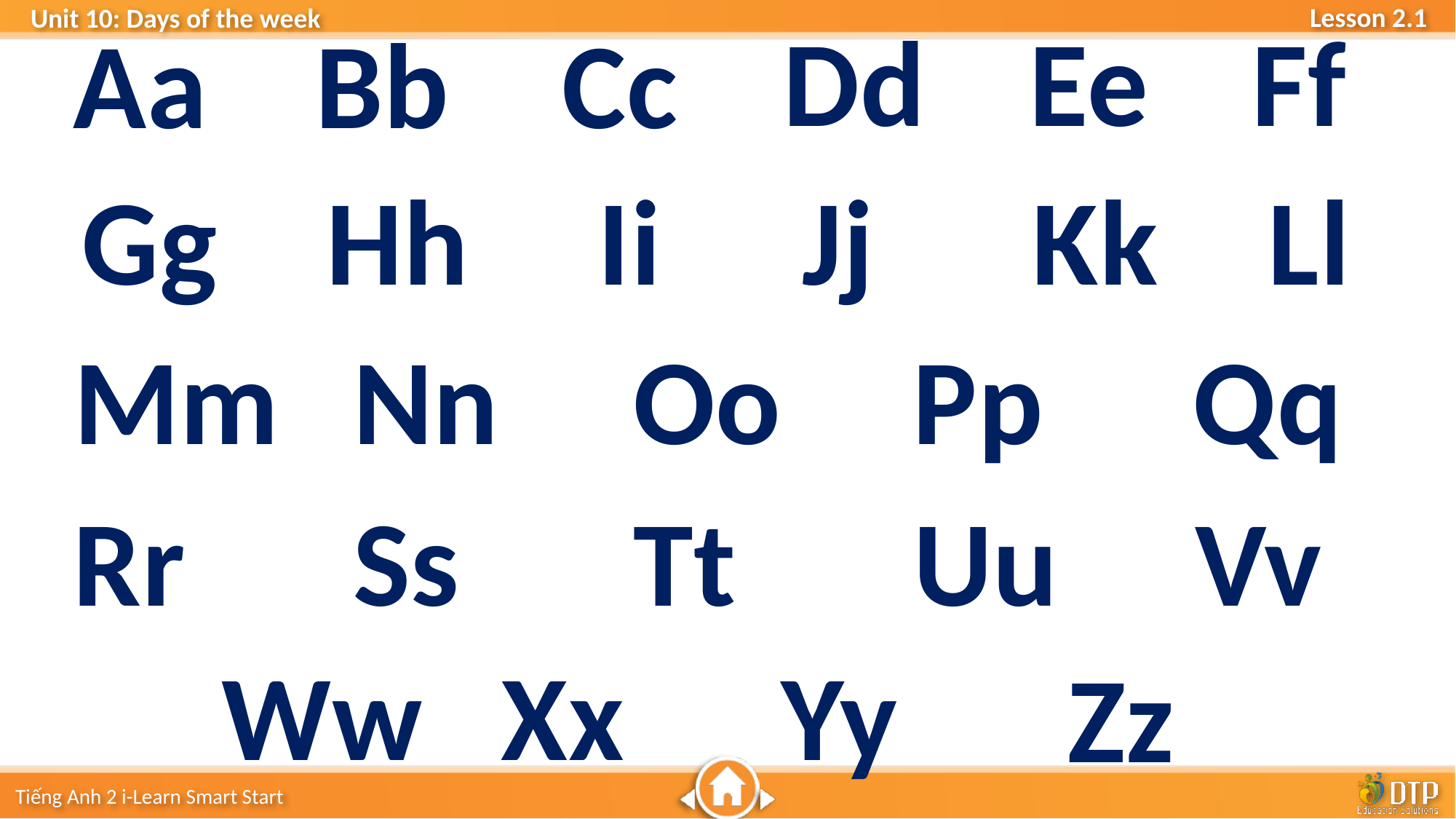

Ff
Ee
Dd
Cc
Aa
Bb
Ll
Kk
Jj
Ii
Hh
Gg
Qq
Pp
Oo
Nn
Mm
Vv
Uu
Tt
Ss
Rr
Yy
Xx
Ww
Zz